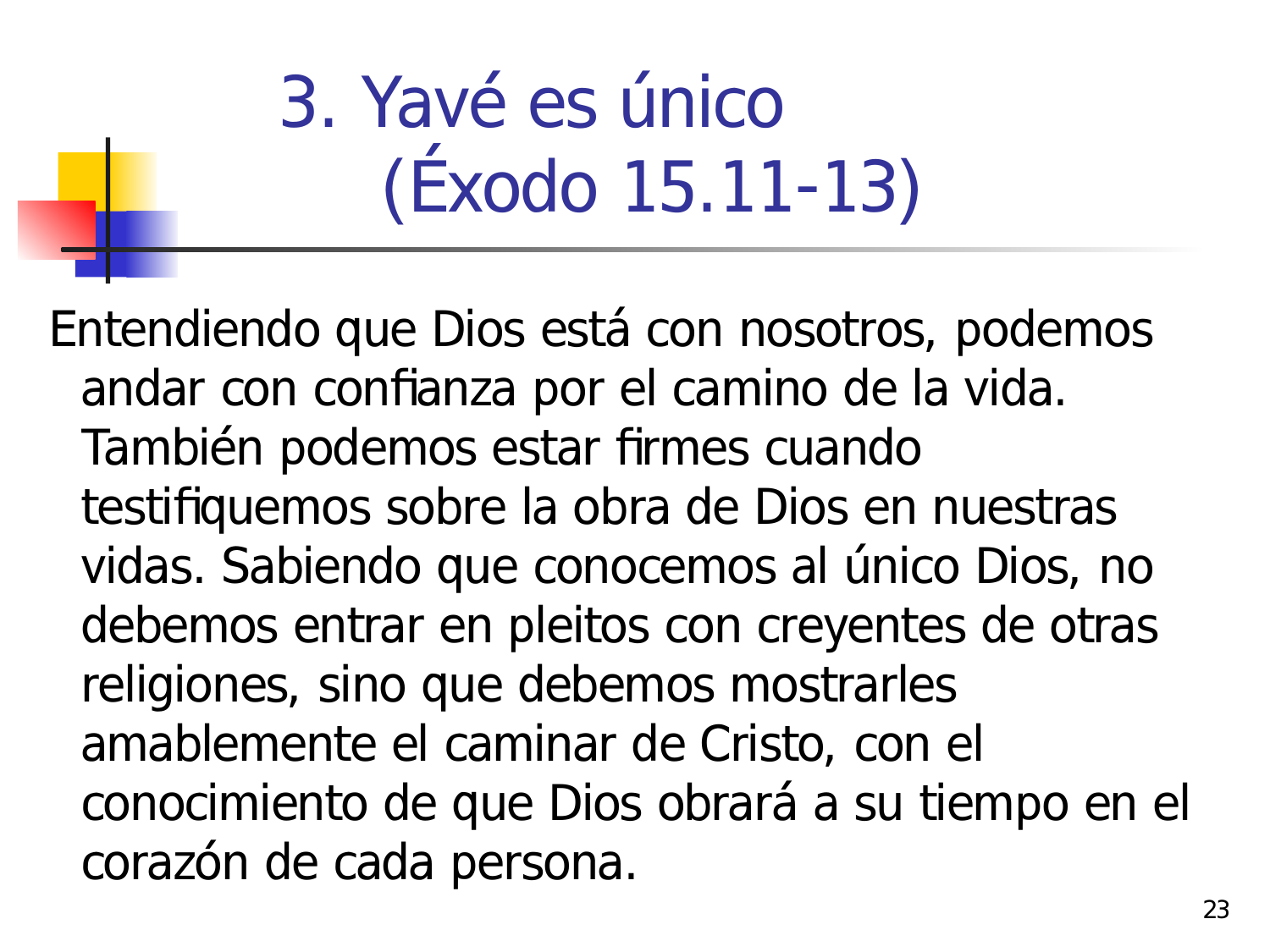

# 3. Yavé es único                        (Éxodo 15.11-13)
 Entendiendo que Dios está con nosotros, podemos andar con confianza por el camino de la vida. También podemos estar firmes cuando testifiquemos sobre la obra de Dios en nuestras vidas. Sabiendo que conocemos al único Dios, no debemos entrar en pleitos con creyentes de otras religiones, sino que debemos mostrarles amablemente el caminar de Cristo, con el conocimiento de que Dios obrará a su tiempo en el corazón de cada persona.
23